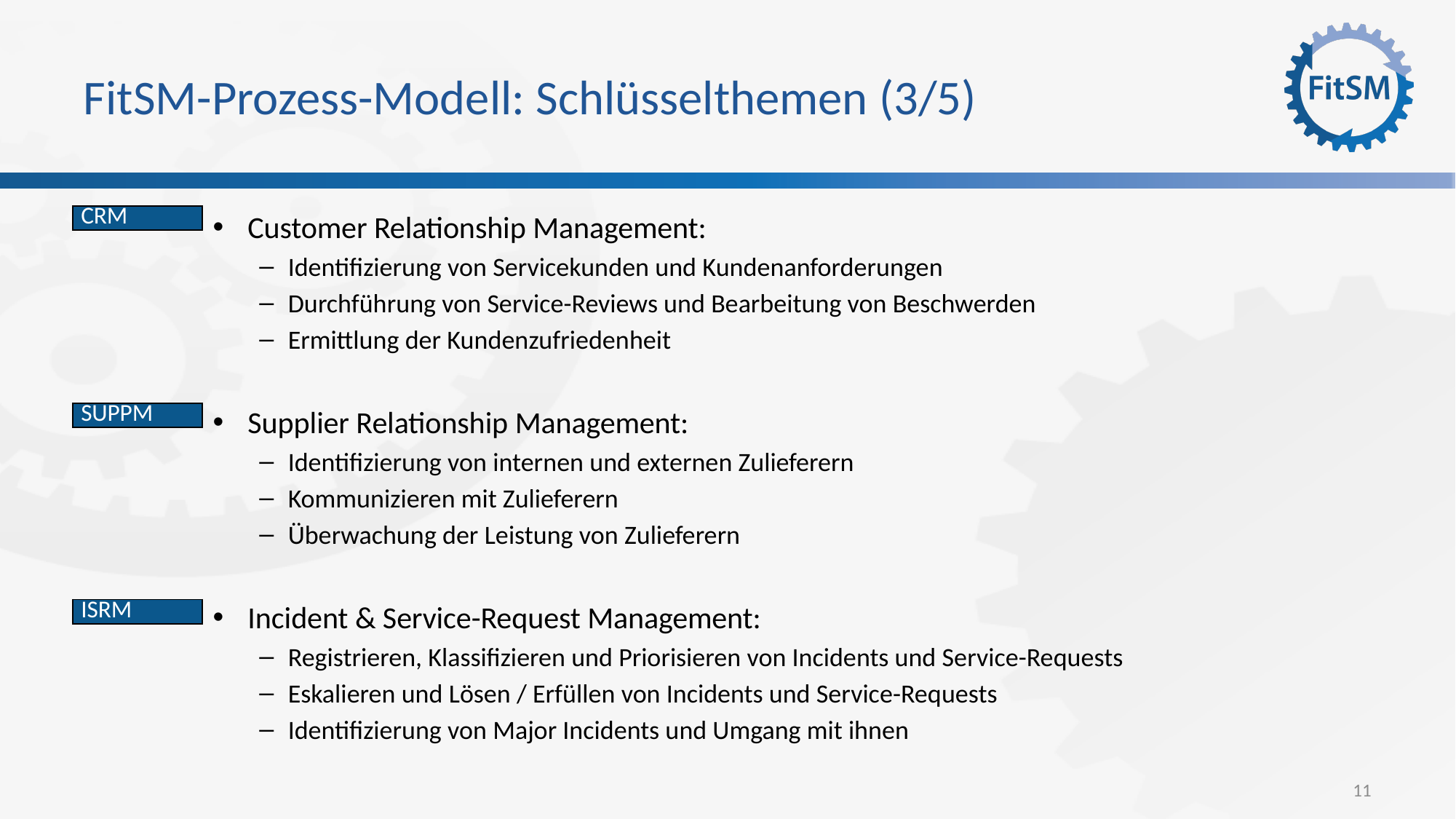

# FitSM-Prozess-Modell: Schlüsselthemen (3/5)
Customer Relationship Management:
Identifizierung von Servicekunden und Kundenanforderungen
Durchführung von Service-Reviews und Bearbeitung von Beschwerden
Ermittlung der Kundenzufriedenheit

Supplier Relationship Management:
Identifizierung von internen und externen Zulieferern
Kommunizieren mit Zulieferern
Überwachung der Leistung von Zulieferern

Incident & Service-Request Management:
Registrieren, Klassifizieren und Priorisieren von Incidents und Service-Requests
Eskalieren und Lösen / Erfüllen von Incidents und Service-Requests
Identifizierung von Major Incidents und Umgang mit ihnen
| CRM |
| --- |
| SUPPM |
| --- |
| ISRM |
| --- |
11